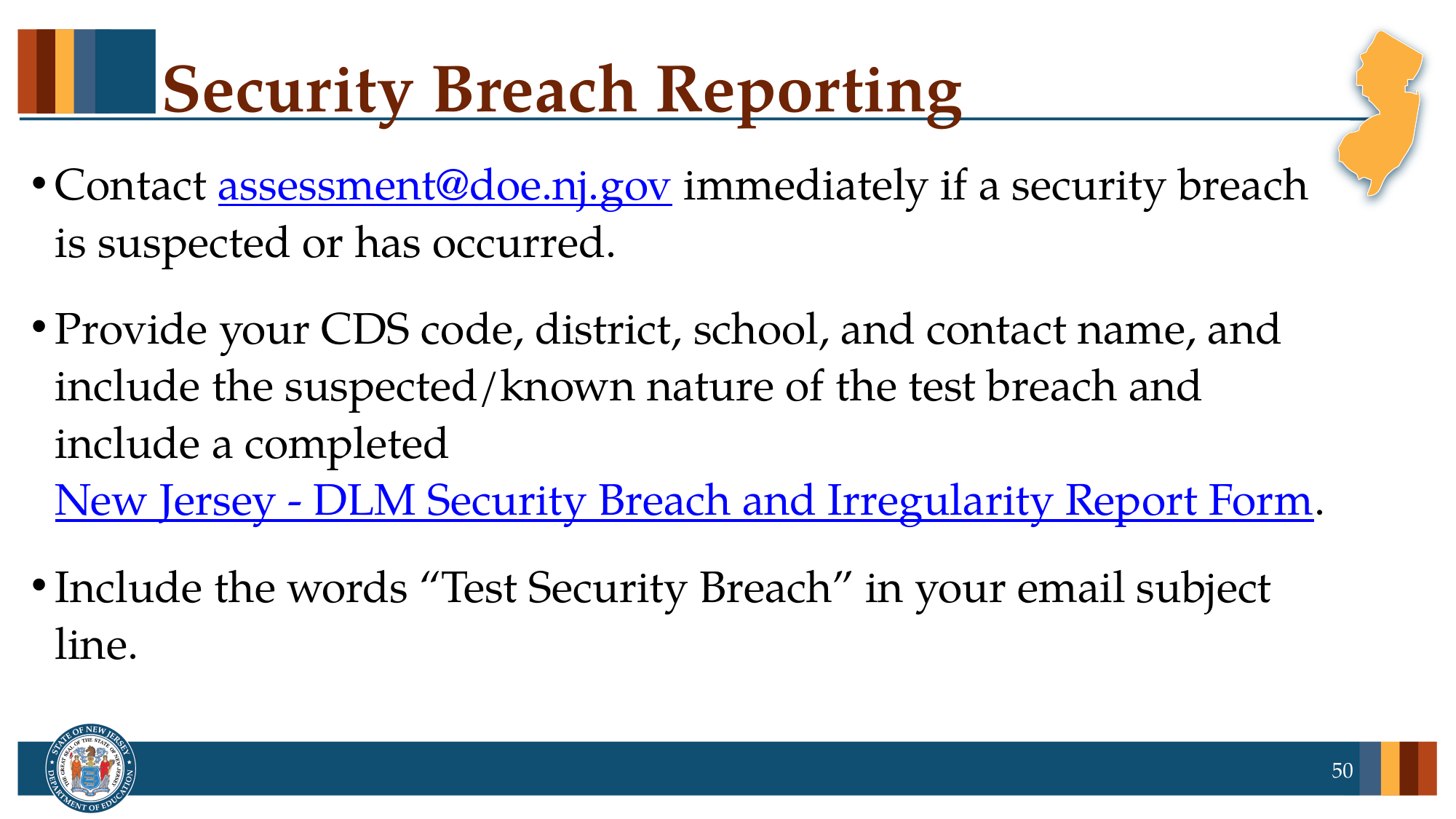

# Security Breach Reporting
Contact assessment@doe.nj.gov immediately if a security breach is suspected or has occurred.
Provide your CDS code, district, school, and contact name, and include the suspected/known nature of the test breach and include a completed New Jersey - DLM Security Breach and Irregularity Report Form.
Include the words “Test Security Breach” in your email subject line.
50